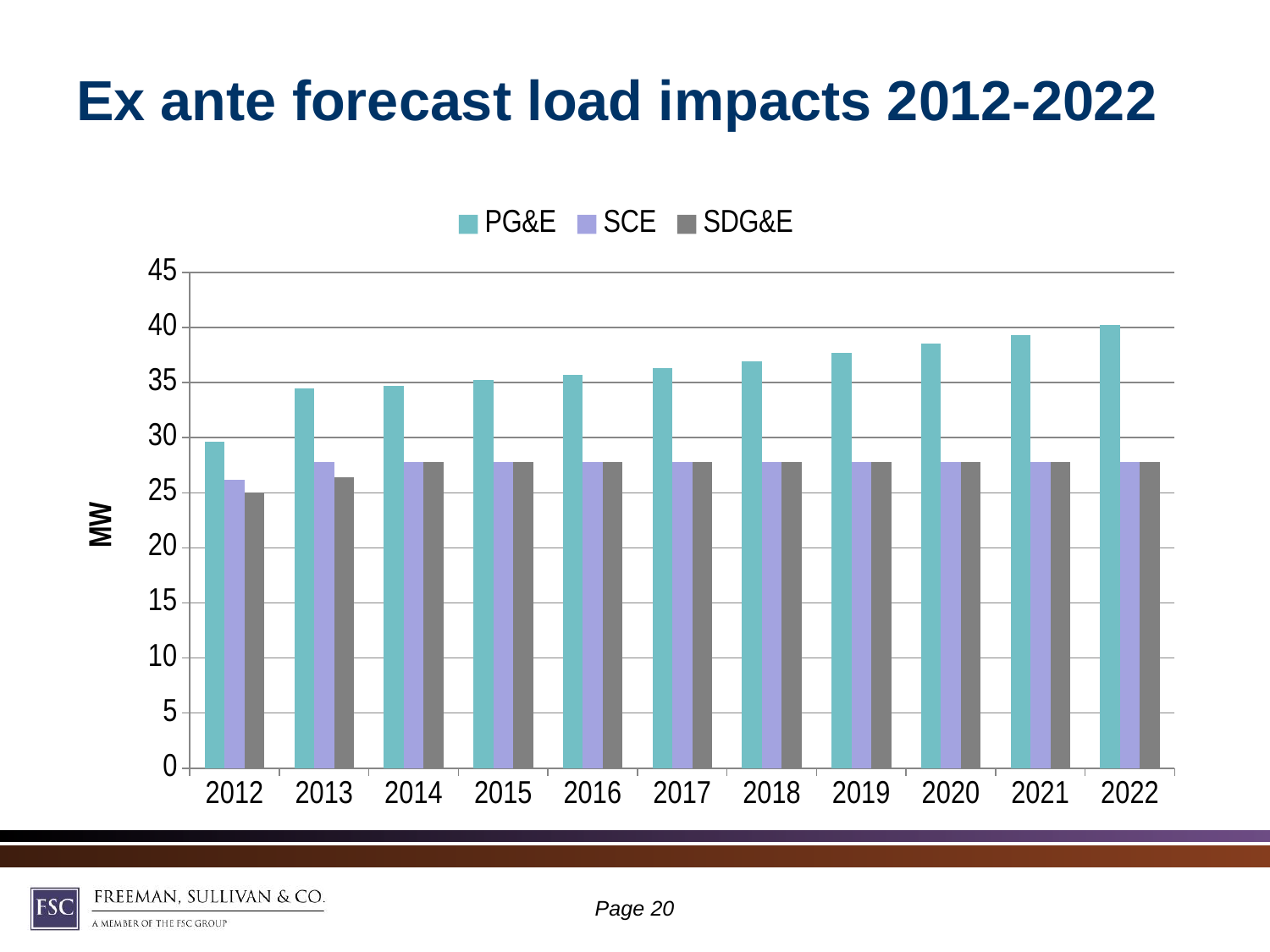

# Ex ante forecast load impacts 2012-2022

### Chart

| Category | PG&E | SCE | SDG&E |
|---|---|---|---|
| 2012 | 29.6 | 26.2 | 25.0 |
| 2013 | 34.5 | 27.8 | 26.4 |
| 2014 | 34.7 | 27.8 | 27.8 |
| 2015 | 35.2 | 27.8 | 27.8 |
| 2016 | 35.7 | 27.8 | 27.8 |
| 2017 | 36.300000000000004 | 27.8 | 27.8 |
| 2018 | 36.9 | 27.8 | 27.8 |
| 2019 | 37.7 | 27.8 | 27.8 |
| 2020 | 38.5 | 27.8 | 27.8 |
| 2021 | 39.300000000000004 | 27.8 | 27.8 |
| 2022 | 40.2 | 27.8 | 27.8 |
Page 20